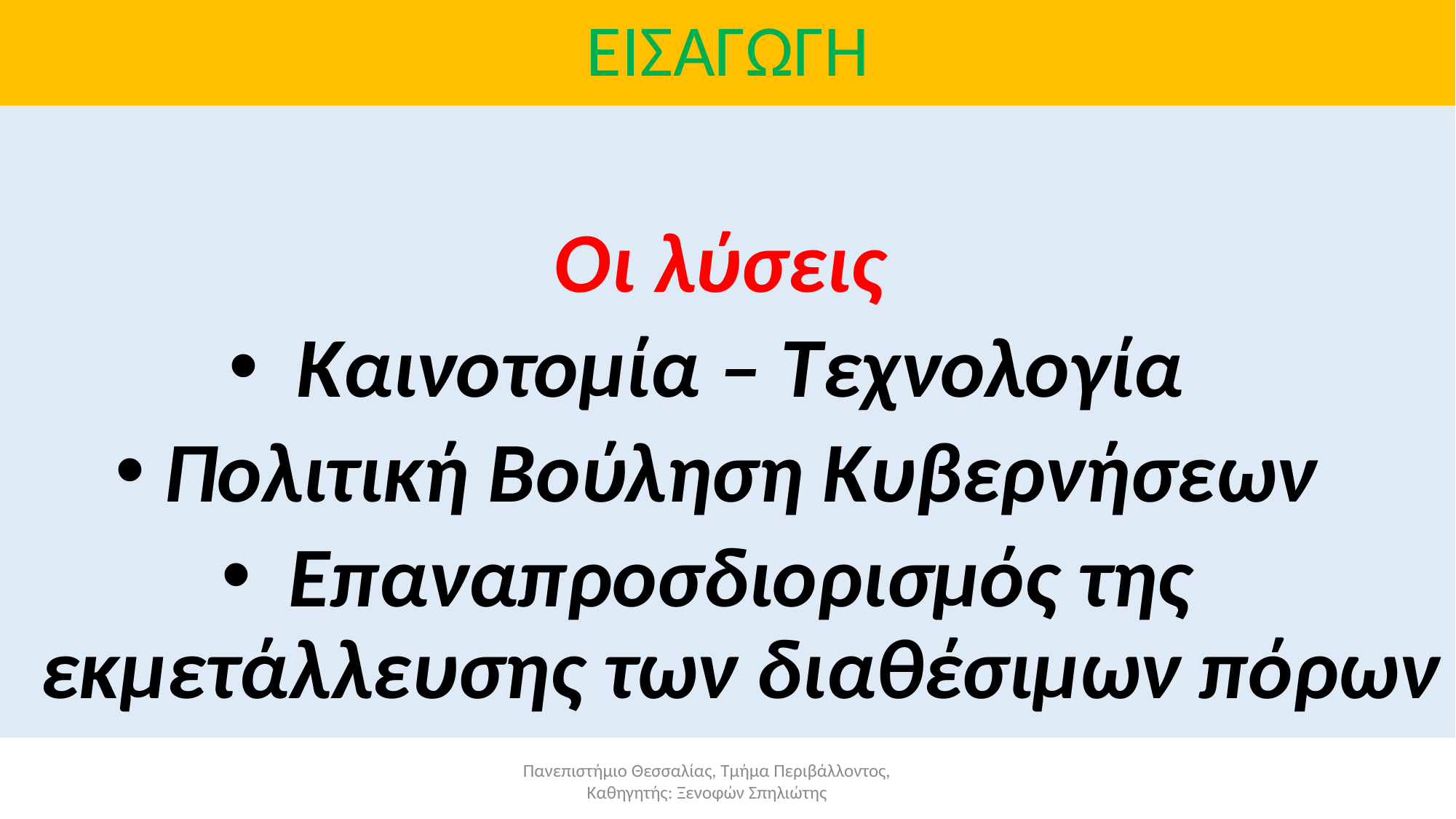

# ΕΙΣΑΓΩΓΗ

Οι λύσεις
Καινοτομία – Τεχνολογία
Πολιτική Βούληση Κυβερνήσεων
Επαναπροσδιορισμός της εκμετάλλευσης των διαθέσιμων πόρων
Πανεπιστήμιο Θεσσαλίας, Τμήμα Περιβάλλοντος, Καθηγητής: Ξενοφών Σπηλιώτης